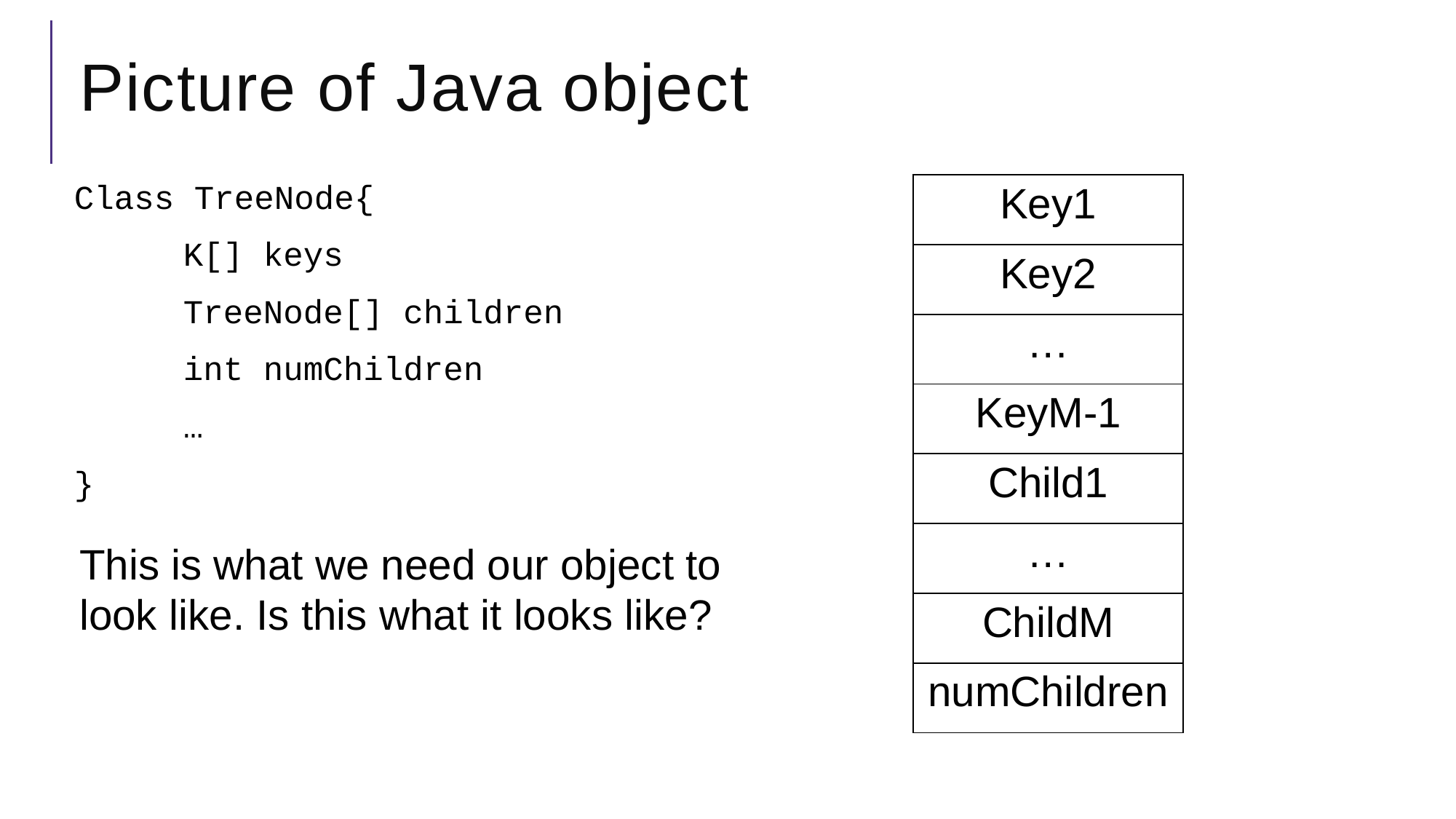

# Picture of Java object
Class TreeNode{
	K[] keys
	TreeNode[] children
	int numChildren
	…
}
| Key1 |
| --- |
| Key2 |
| … |
| KeyM-1 |
| Child1 |
| … |
| ChildM |
| numChildren |
This is what we need our object to look like. Is this what it looks like?